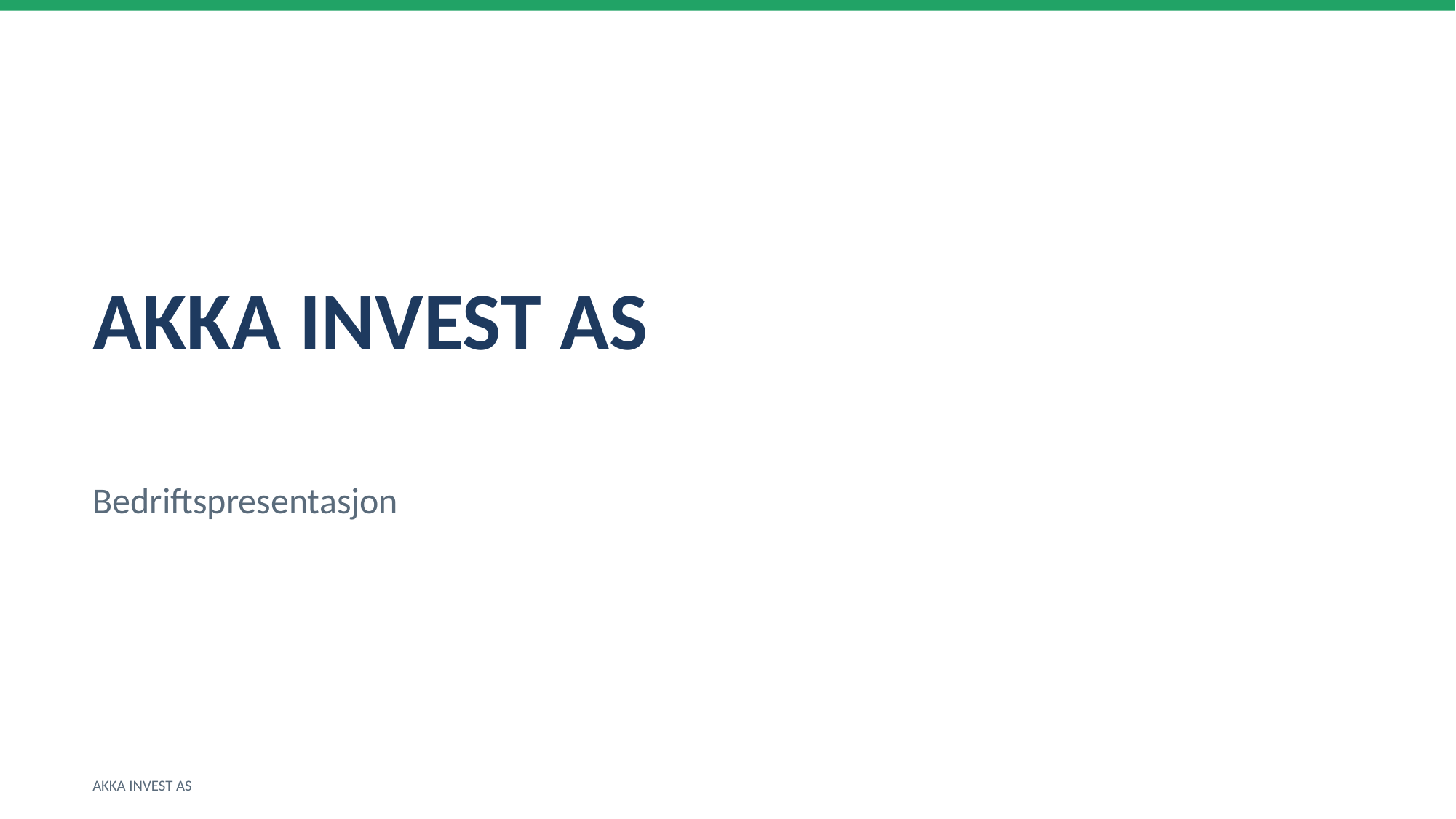

AKKA INVEST AS
Bedriftspresentasjon
AKKA INVEST AS